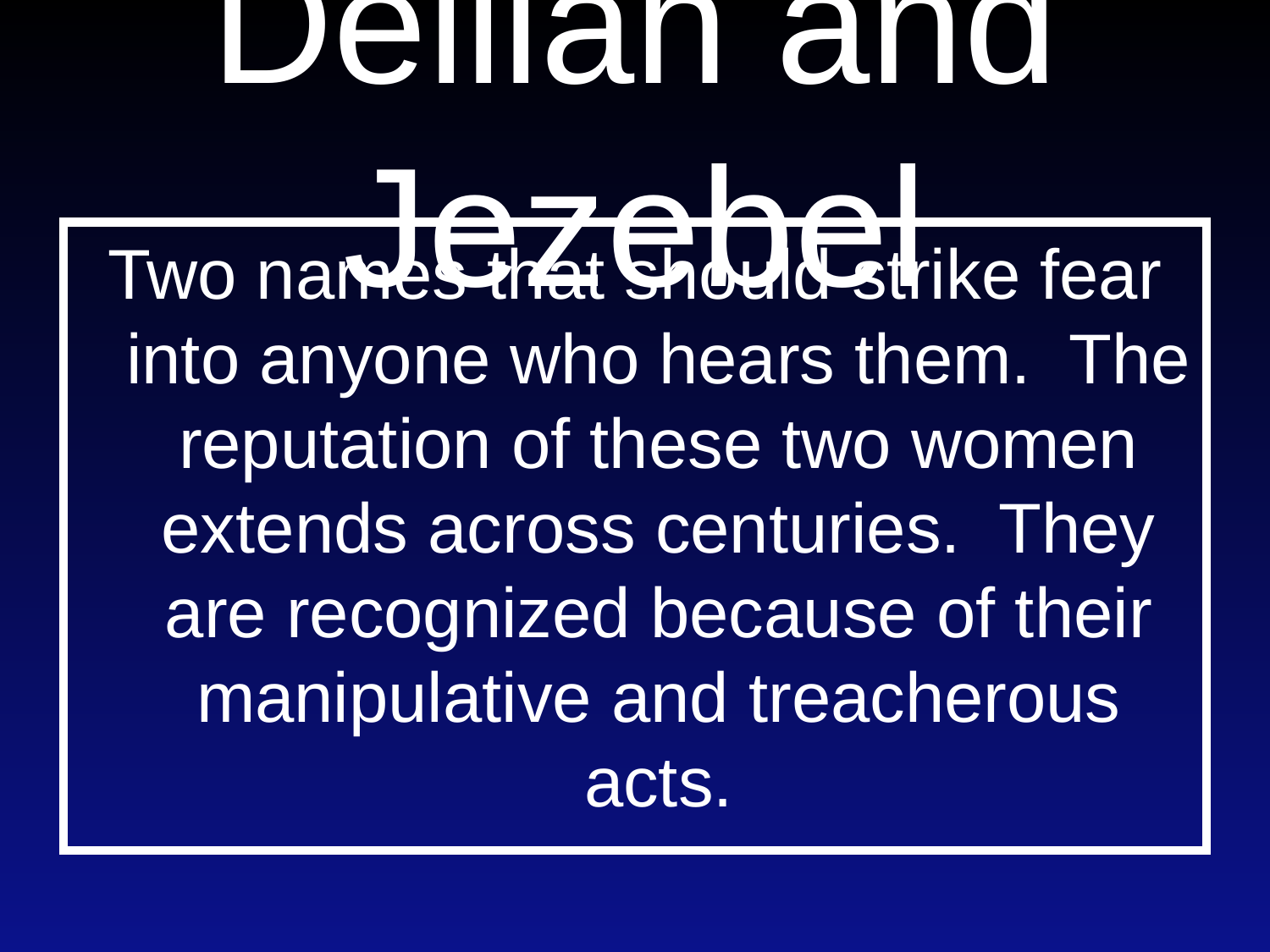

# Delilah and Jezebel
Two names that should strike fear into anyone who hears them.  The reputation of these two women extends across centuries.  They are recognized because of their manipulative and treacherous acts.